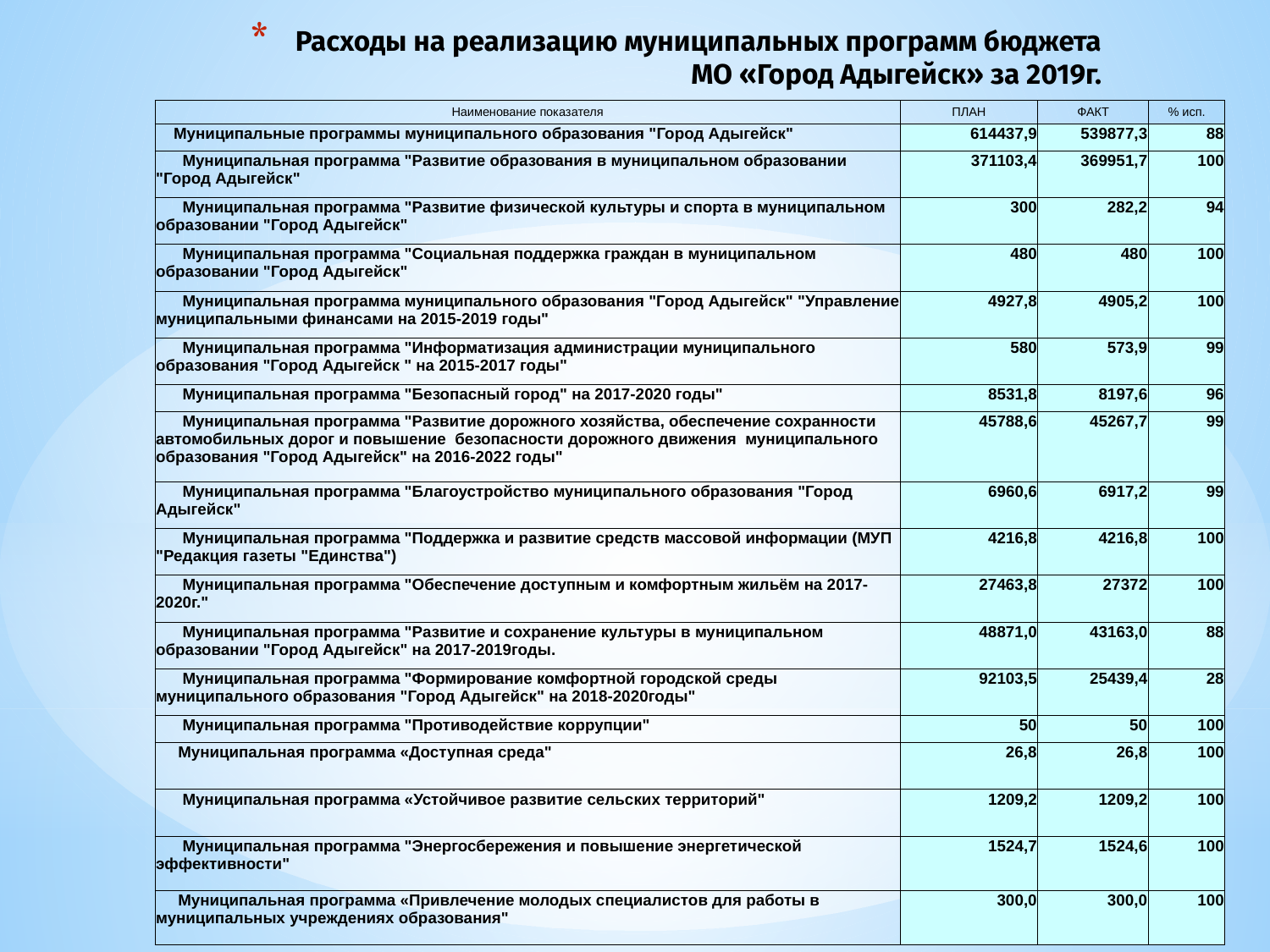

# Расходы на реализацию муниципальных программ бюджета МО «Город Адыгейск» за 2019г.
| Наименование показателя | ПЛАН | ФАКТ | % исп. |
| --- | --- | --- | --- |
| Муниципальные программы муниципального образования "Город Адыгейск" | 614437,9 | 539877,3 | 88 |
| Муниципальная программа "Развитие образования в муниципальном образовании "Город Адыгейск" | 371103,4 | 369951,7 | 100 |
| Муниципальная программа "Развитие физической культуры и спорта в муниципальном образовании "Город Адыгейск" | 300 | 282,2 | 94 |
| Муниципальная программа "Социальная поддержка граждан в муниципальном образовании "Город Адыгейск" | 480 | 480 | 100 |
| Муниципальная программа муниципального образования "Город Адыгейск" "Управление муниципальными финансами на 2015-2019 годы" | 4927,8 | 4905,2 | 100 |
| Муниципальная программа "Информатизация администрации муниципального образования "Город Адыгейск " на 2015-2017 годы" | 580 | 573,9 | 99 |
| Муниципальная программа "Безопасный город" на 2017-2020 годы" | 8531,8 | 8197,6 | 96 |
| Муниципальная программа "Развитие дорожного хозяйства, обеспечение сохранности автомобильных дорог и повышение безопасности дорожного движения муниципального образования "Город Адыгейск" на 2016-2022 годы" | 45788,6 | 45267,7 | 99 |
| Муниципальная программа "Благоустройство муниципального образования "Город Адыгейск" | 6960,6 | 6917,2 | 99 |
| Муниципальная программа "Поддержка и развитие средств массовой информации (МУП "Редакция газеты "Единства") | 4216,8 | 4216,8 | 100 |
| Муниципальная программа "Обеспечение доступным и комфортным жильём на 2017-2020г." | 27463,8 | 27372 | 100 |
| Муниципальная программа "Развитие и сохранение культуры в муниципальном образовании "Город Адыгейск" на 2017-2019годы. | 48871,0 | 43163,0 | 88 |
| Муниципальная программа "Формирование комфортной городской среды муниципального образования "Город Адыгейск" на 2018-2020годы" | 92103,5 | 25439,4 | 28 |
| Муниципальная программа "Противодействие коррупции" | 50 | 50 | 100 |
| Муниципальная программа «Доступная среда" | 26,8 | 26,8 | 100 |
| Муниципальная программа «Устойчивое развитие сельских территорий" | 1209,2 | 1209,2 | 100 |
| Муниципальная программа "Энергосбережения и повышение энергетической эффективности" | 1524,7 | 1524,6 | 100 |
| Муниципальная программа «Привлечение молодых специалистов для работы в муниципальных учреждениях образования" | 300,0 | 300,0 | 100 |